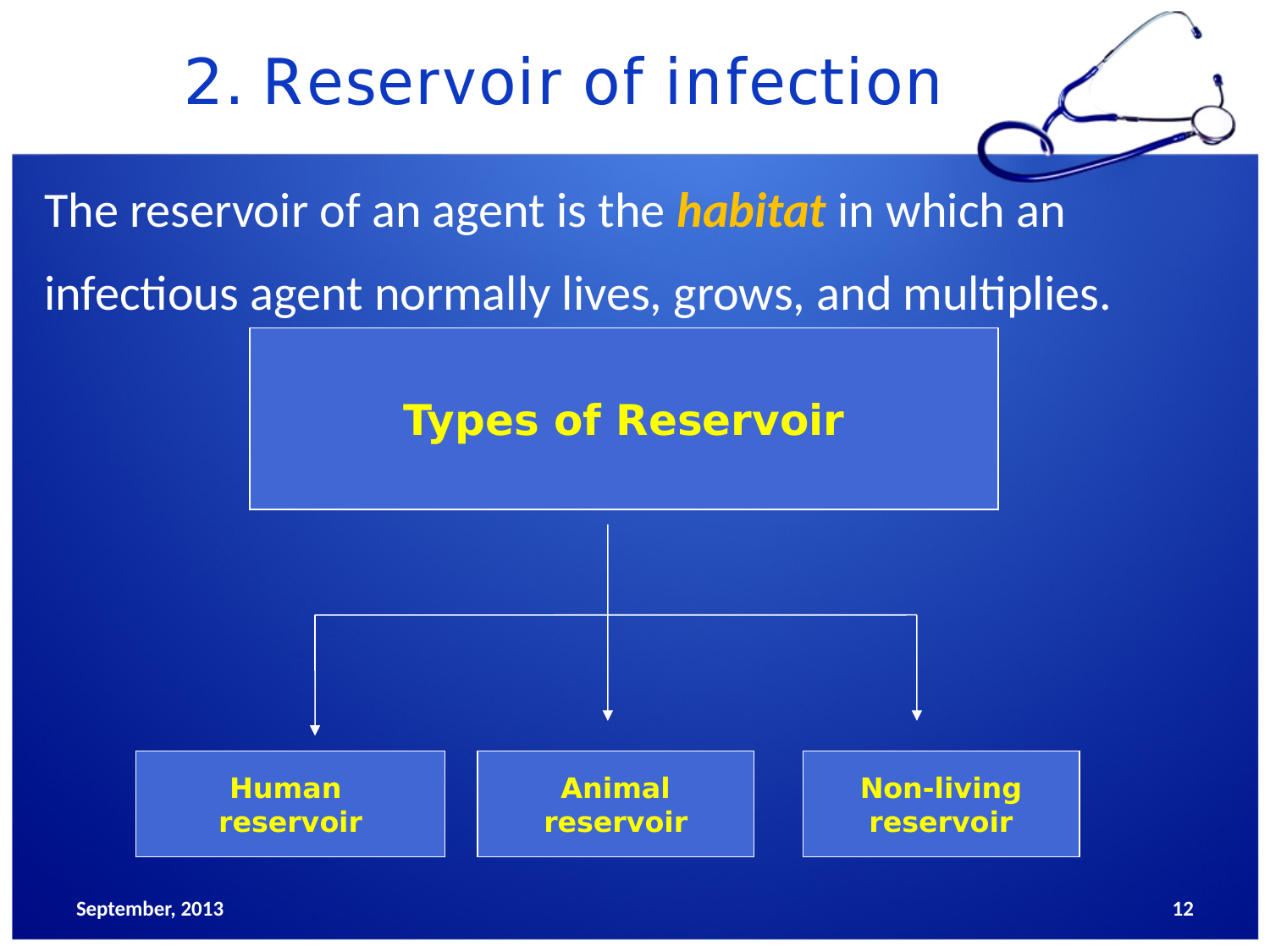

# 2. Reservoir of infection
The reservoir of an agent is the habitat in which an infectious agent normally lives, grows, and multiplies.
Types of Reservoir

Human
reservoir
Animal
reservoir
Non-living
reservoir
September, 2013
12